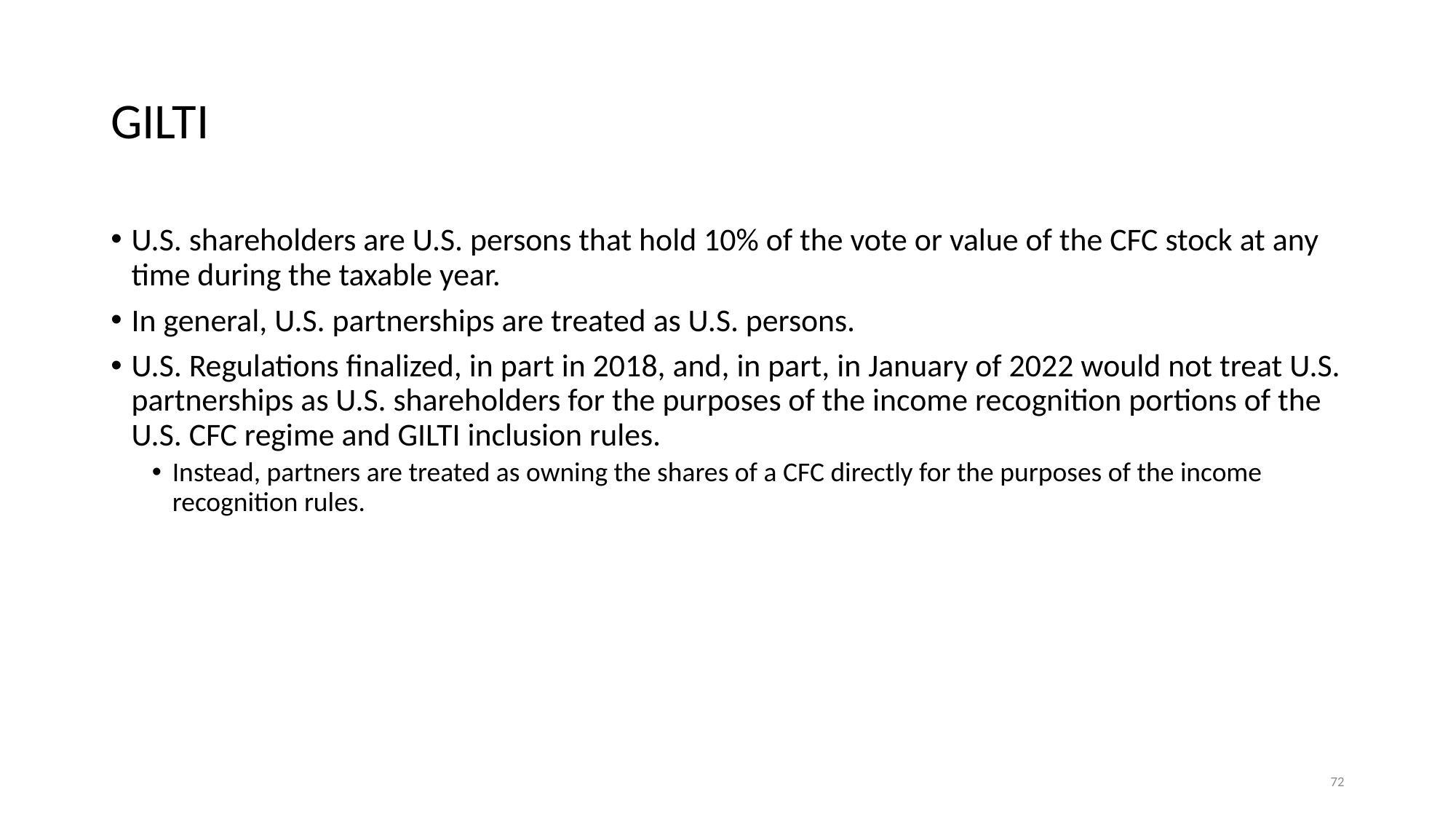

# GILTI
U.S. shareholders are U.S. persons that hold 10% of the vote or value of the CFC stock at any time during the taxable year.
In general, U.S. partnerships are treated as U.S. persons.
U.S. Regulations finalized, in part in 2018, and, in part, in January of 2022 would not treat U.S. partnerships as U.S. shareholders for the purposes of the income recognition portions of the U.S. CFC regime and GILTI inclusion rules.
Instead, partners are treated as owning the shares of a CFC directly for the purposes of the income recognition rules.
72